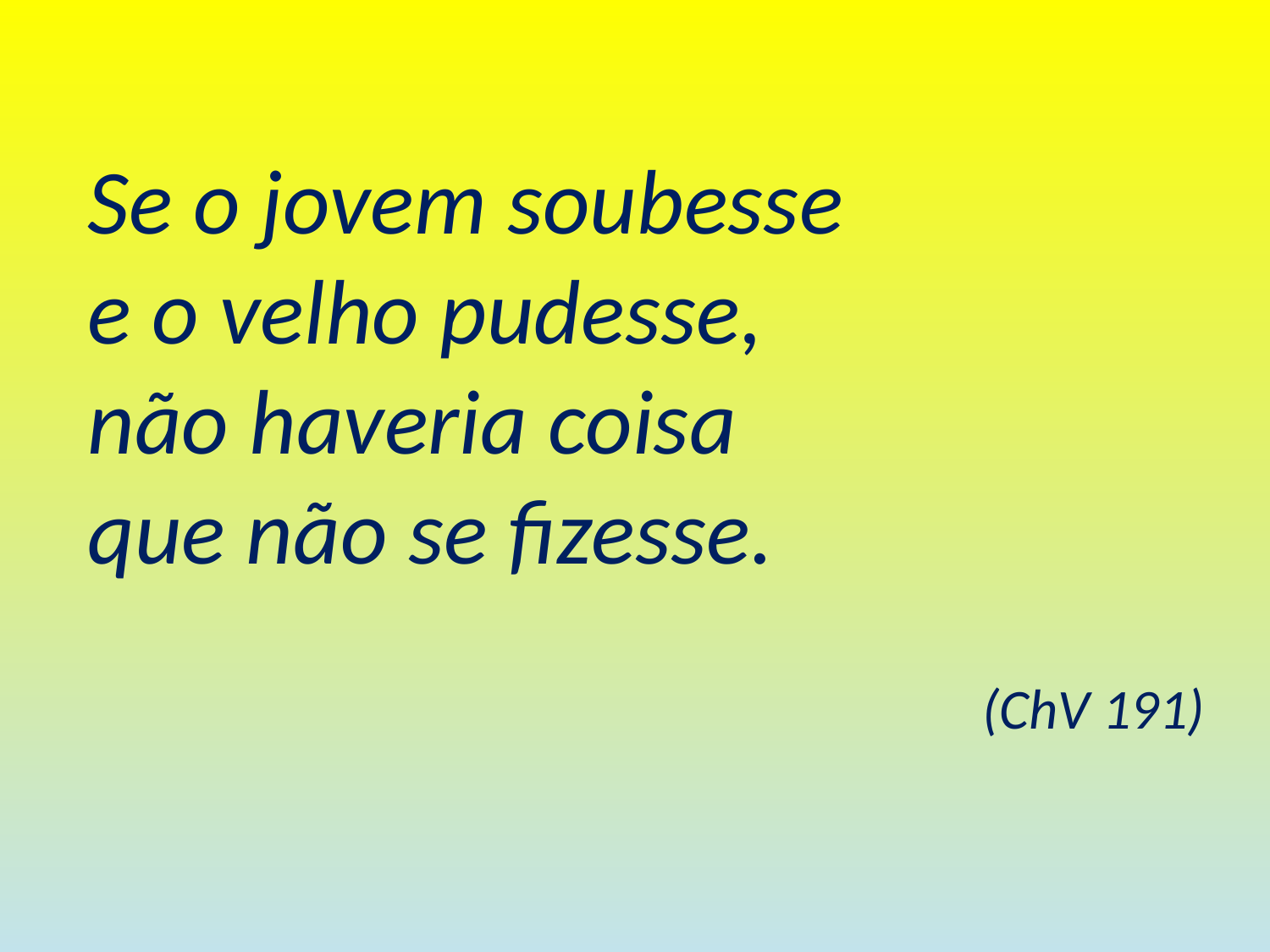

Se o jovem soubesse
e o velho pudesse,
não haveria coisa
que não se fizesse.

(ChV 191)